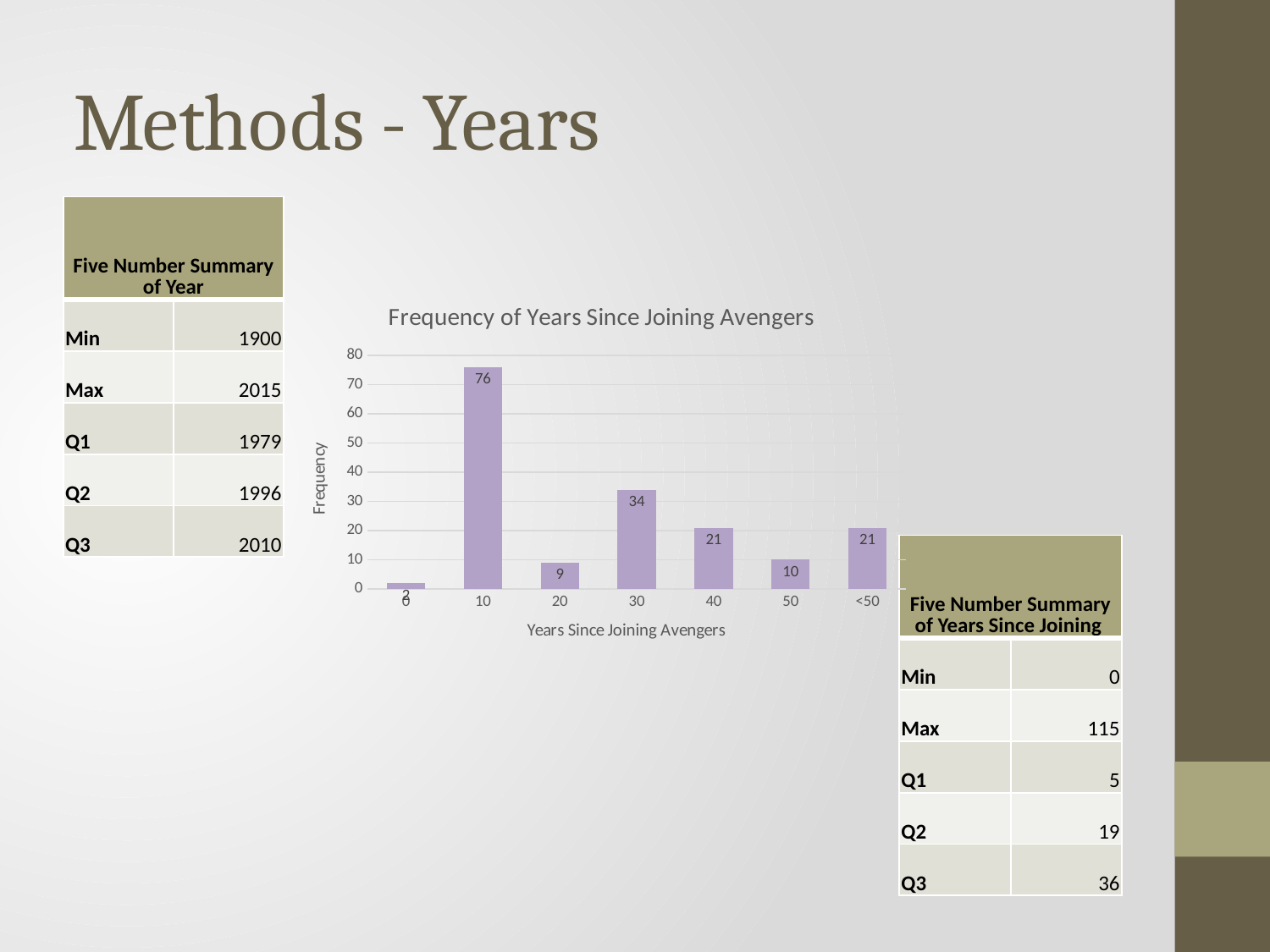

# Methods - Years
| Five Number Summary of Year |  |
| --- | --- |
| Min | 1900 |
| Max | 2015 |
| Q1 | 1979 |
| Q2 | 1996 |
| Q3 | 2010 |

### Chart: Frequency of Years Since Joining Avengers

| Category |  |
|---|---|
| 0 | 2.0 |
| 10 | 76.0 |
| 20 | 9.0 |
| 30 | 34.0 |
| 40 | 21.0 |
| 50 | 10.0 |
| <50 | 21.0 |
| Five Number Summary of Years Since Joining |  |
| --- | --- |
| Min | 0 |
| Max | 115 |
| Q1 | 5 |
| Q2 | 19 |
| Q3 | 36 |